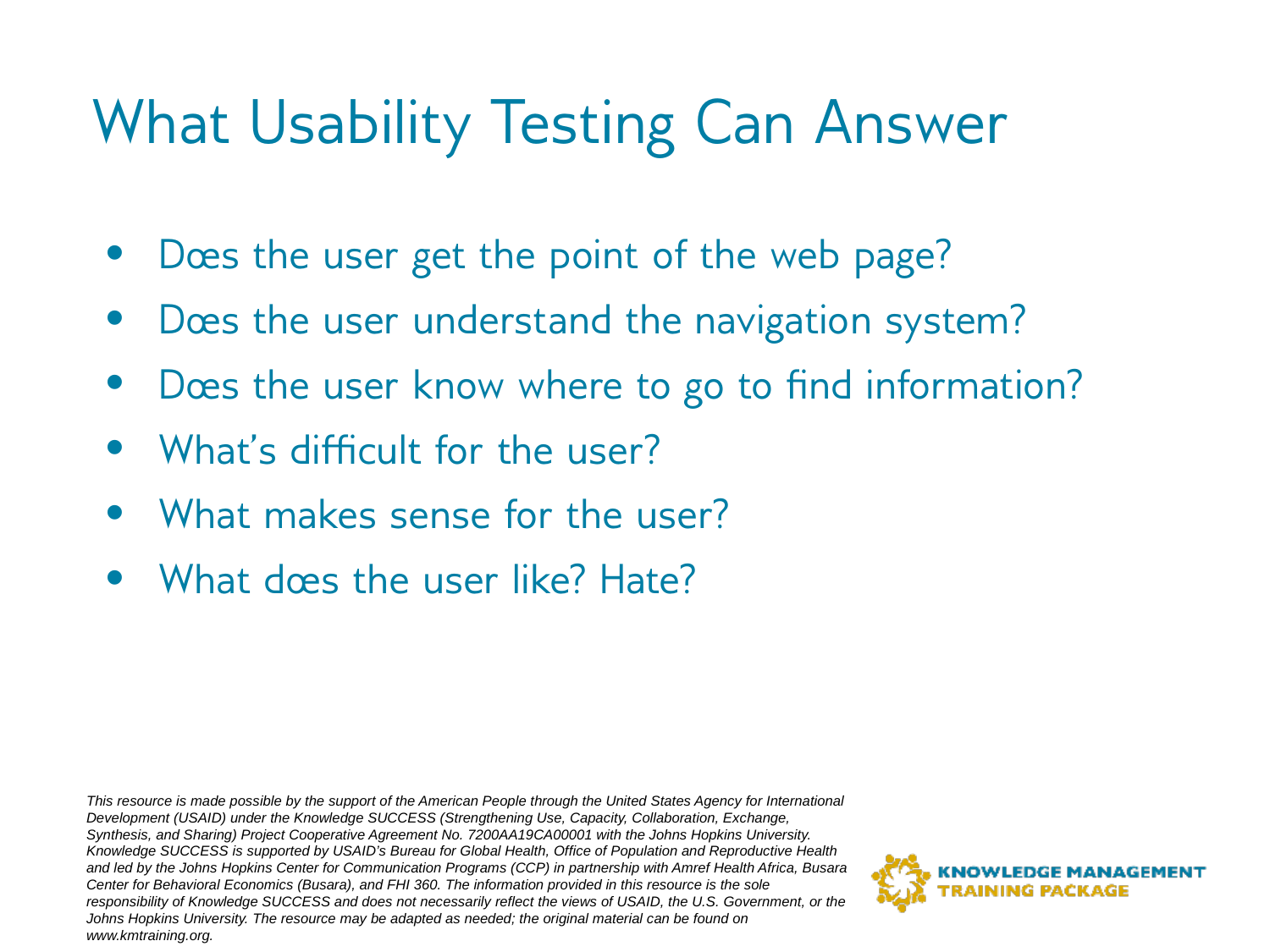

# What Usability Testing Can Answer
Does the user get the point of the web page?
Does the user understand the navigation system?
Does the user know where to go to find information?
What’s difficult for the user?
What makes sense for the user?
What does the user like? Hate?